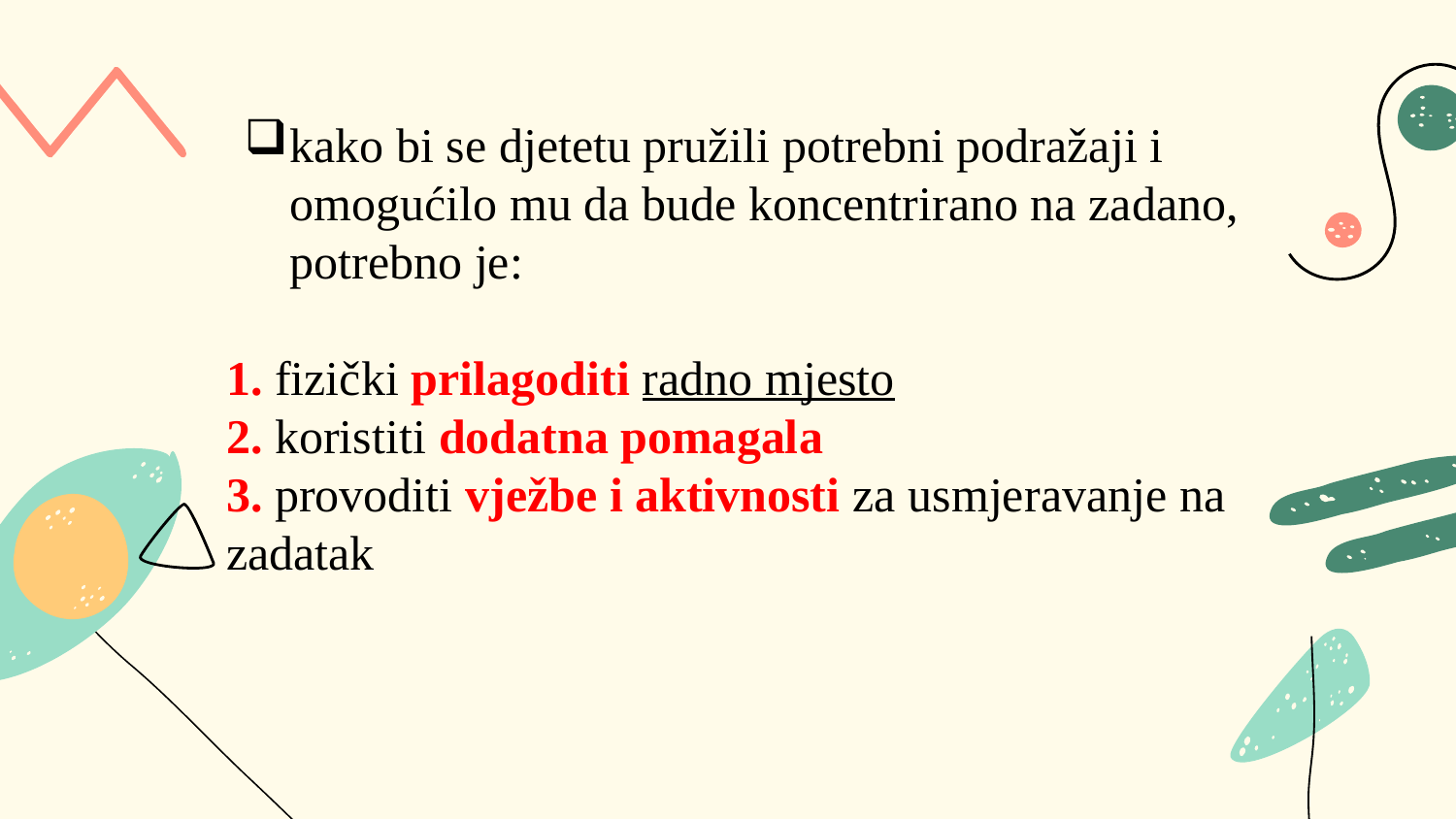

kako bi se djetetu pružili potrebni podražaji i omogućilo mu da bude koncentrirano na zadano, potrebno je:

1. fizički prilagoditi radno mjesto
2. koristiti dodatna pomagala
3. provoditi vježbe i aktivnosti za usmjeravanje na zadatak